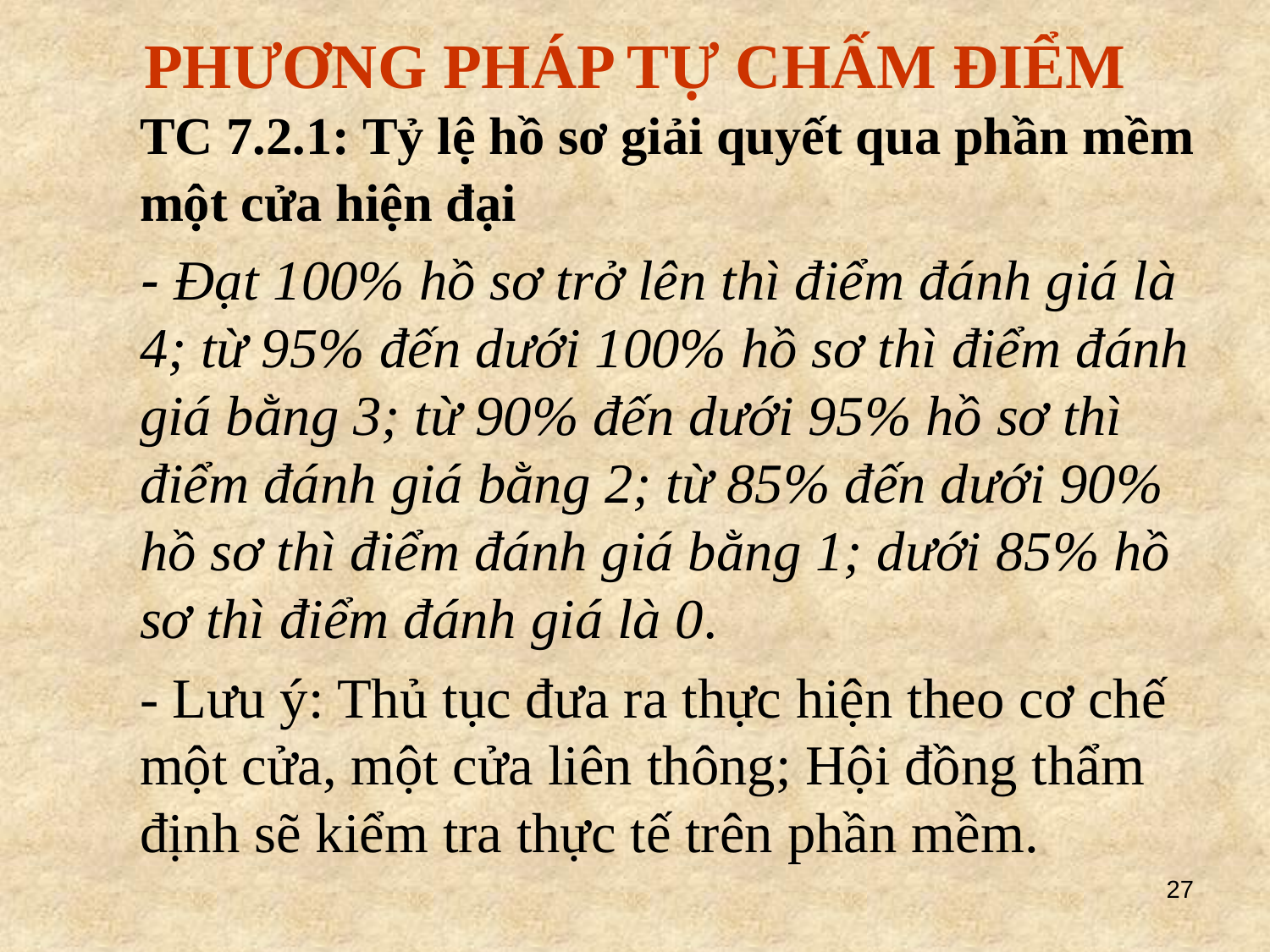

PHƯƠNG PHÁP TỰ CHẤM ĐIỂM
	TC 7.2.1: Tỷ lệ hồ sơ giải quyết qua phần mềm một cửa hiện đại
	- Đạt 100% hồ sơ trở lên thì điểm đánh giá là 4; từ 95% đến dưới 100% hồ sơ thì điểm đánh giá bằng 3; từ 90% đến dưới 95% hồ sơ thì điểm đánh giá bằng 2; từ 85% đến dưới 90% hồ sơ thì điểm đánh giá bằng 1; dưới 85% hồ sơ thì điểm đánh giá là 0.
	- Lưu ý: Thủ tục đưa ra thực hiện theo cơ chế một cửa, một cửa liên thông; Hội đồng thẩm định sẽ kiểm tra thực tế trên phần mềm.

27